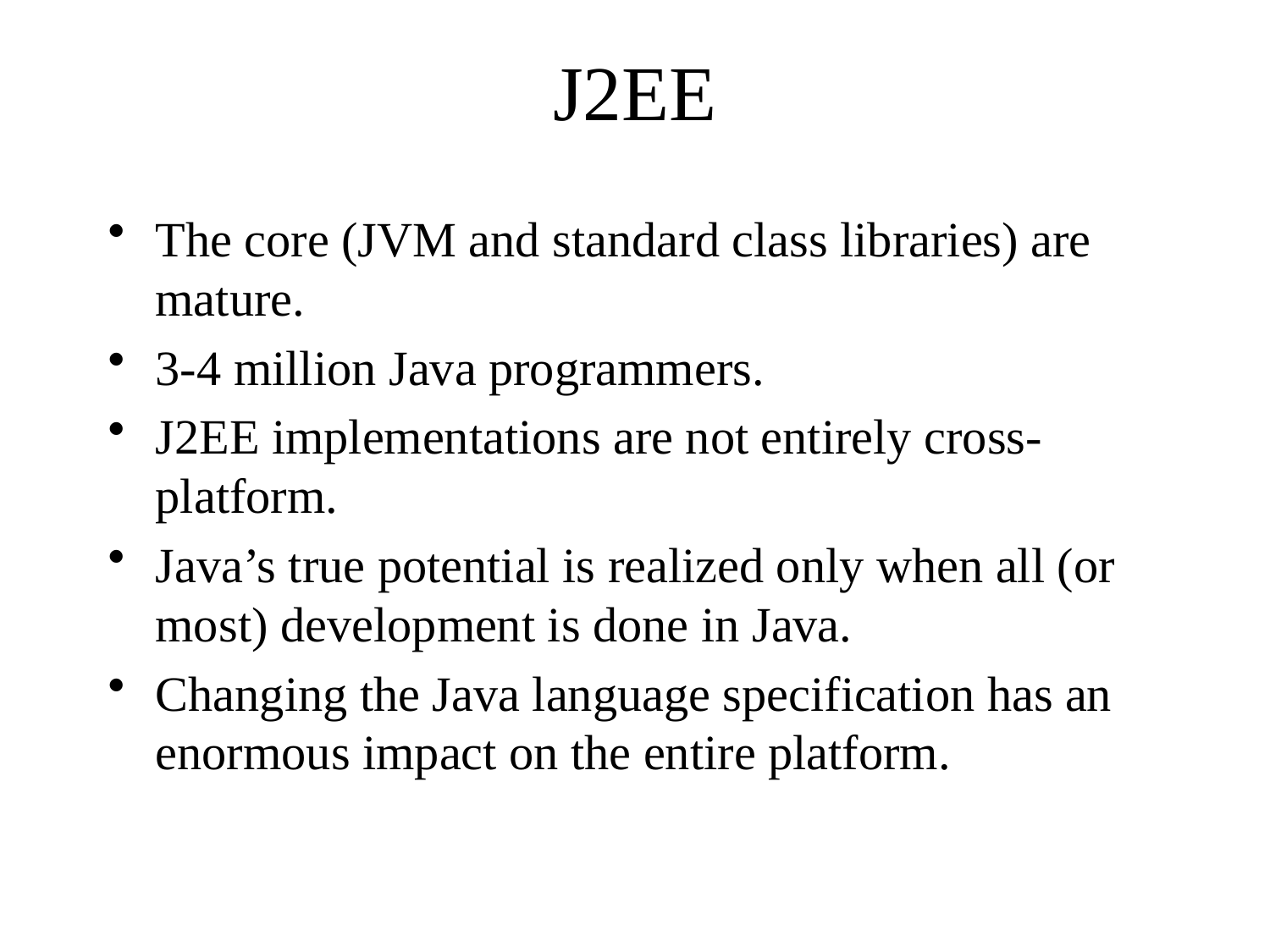

# J2EE
The core (JVM and standard class libraries) are mature.
3-4 million Java programmers.
J2EE implementations are not entirely cross-platform.
Java’s true potential is realized only when all (or most) development is done in Java.
Changing the Java language specification has an enormous impact on the entire platform.